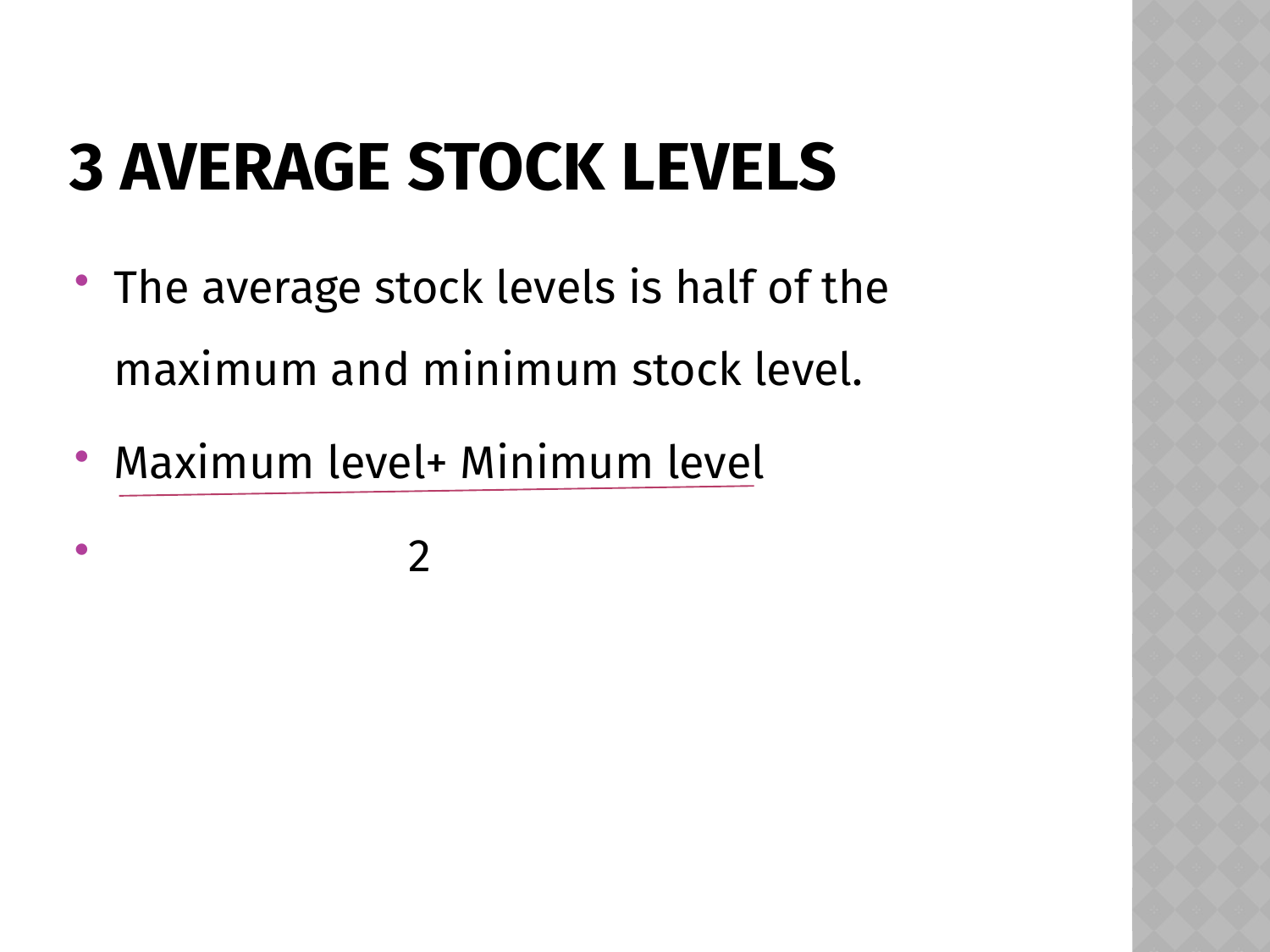

# 3 average stock levels
The average stock levels is half of the maximum and minimum stock level.
Maximum level+ Minimum level
                        2